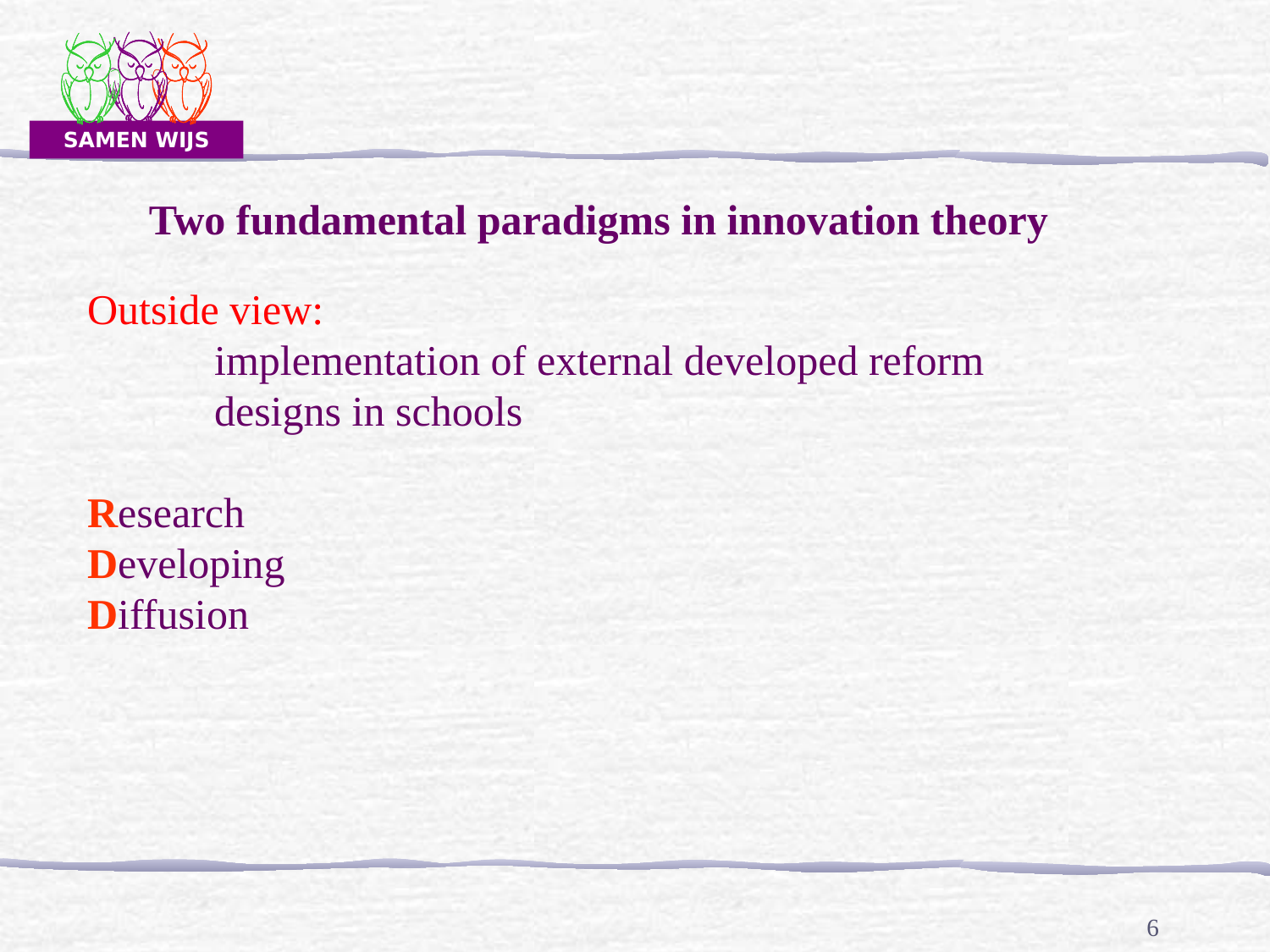

Two fundamental paradigms in innovation theory
Outside view:
	implementation of external developed reform
	designs in schools

Research
Developing
Diffusion
6